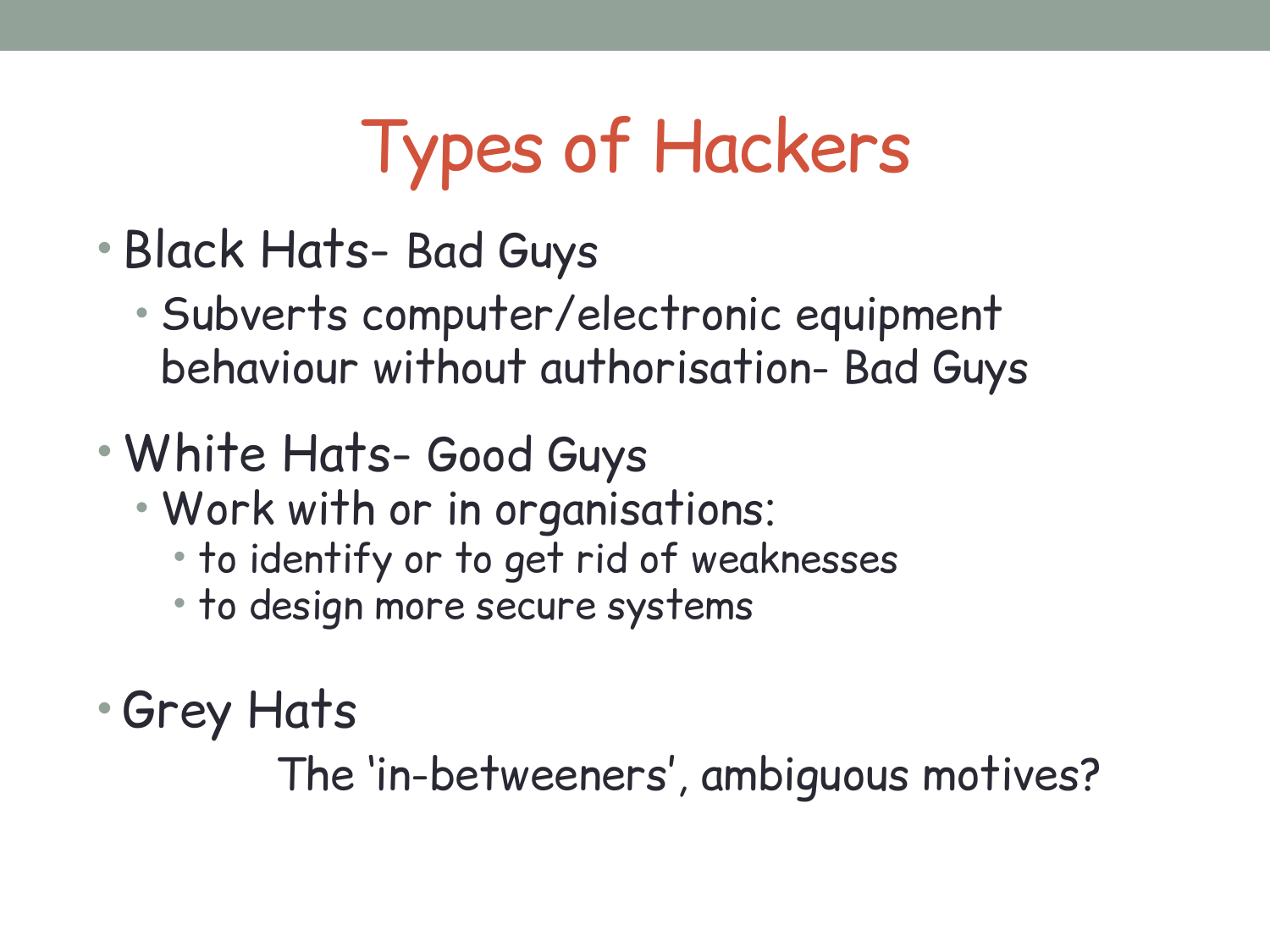

# Types of Hackers
Black Hats- Bad Guys
Subverts computer/electronic equipment behaviour without authorisation- Bad Guys

White Hats- Good Guys
Work with or in organisations:
to identify or to get rid of weaknesses
to design more secure systems

Grey Hats
	The ‘in-betweeners’, ambiguous motives?